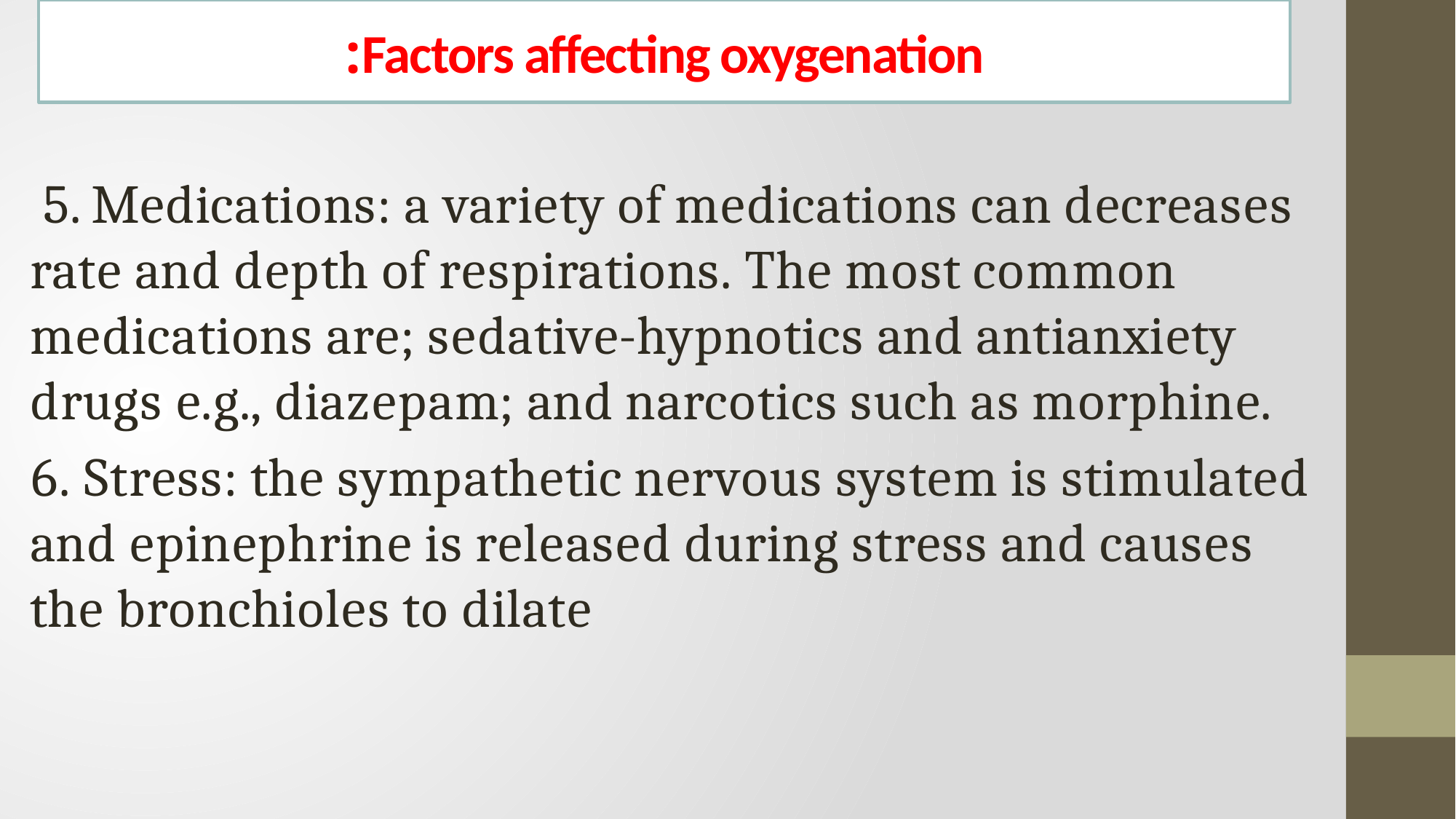

Factors affecting oxygenation:
 5. Medications: a variety of medications can decreases rate and depth of respirations. The most common medications are; sedative-hypnotics and antianxiety drugs e.g., diazepam; and narcotics such as morphine.
6. Stress: the sympathetic nervous system is stimulated and epinephrine is released during stress and causes the bronchioles to dilate